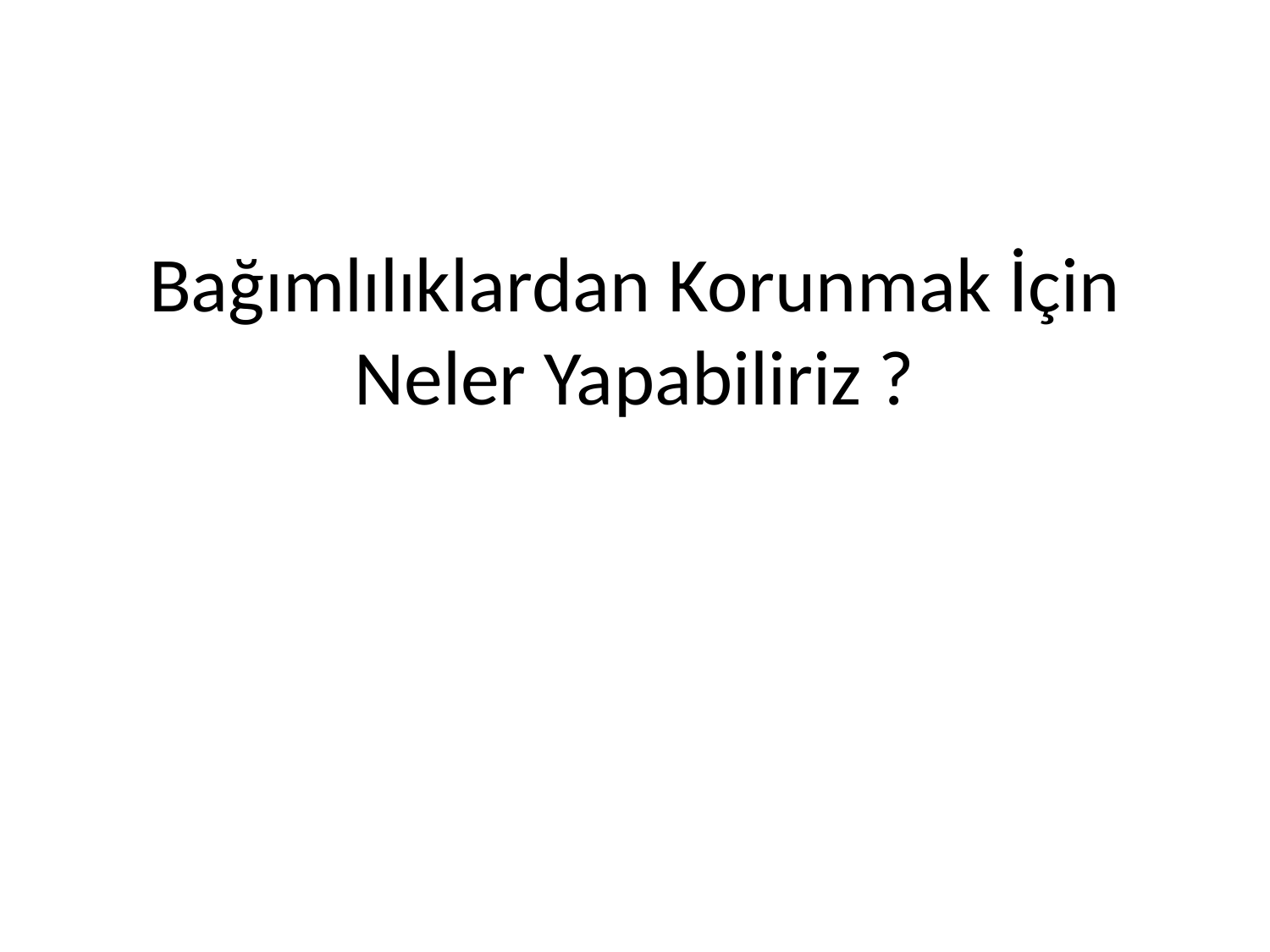

# Bağımlılıklardan Korunmak İçin Neler Yapabiliriz ?